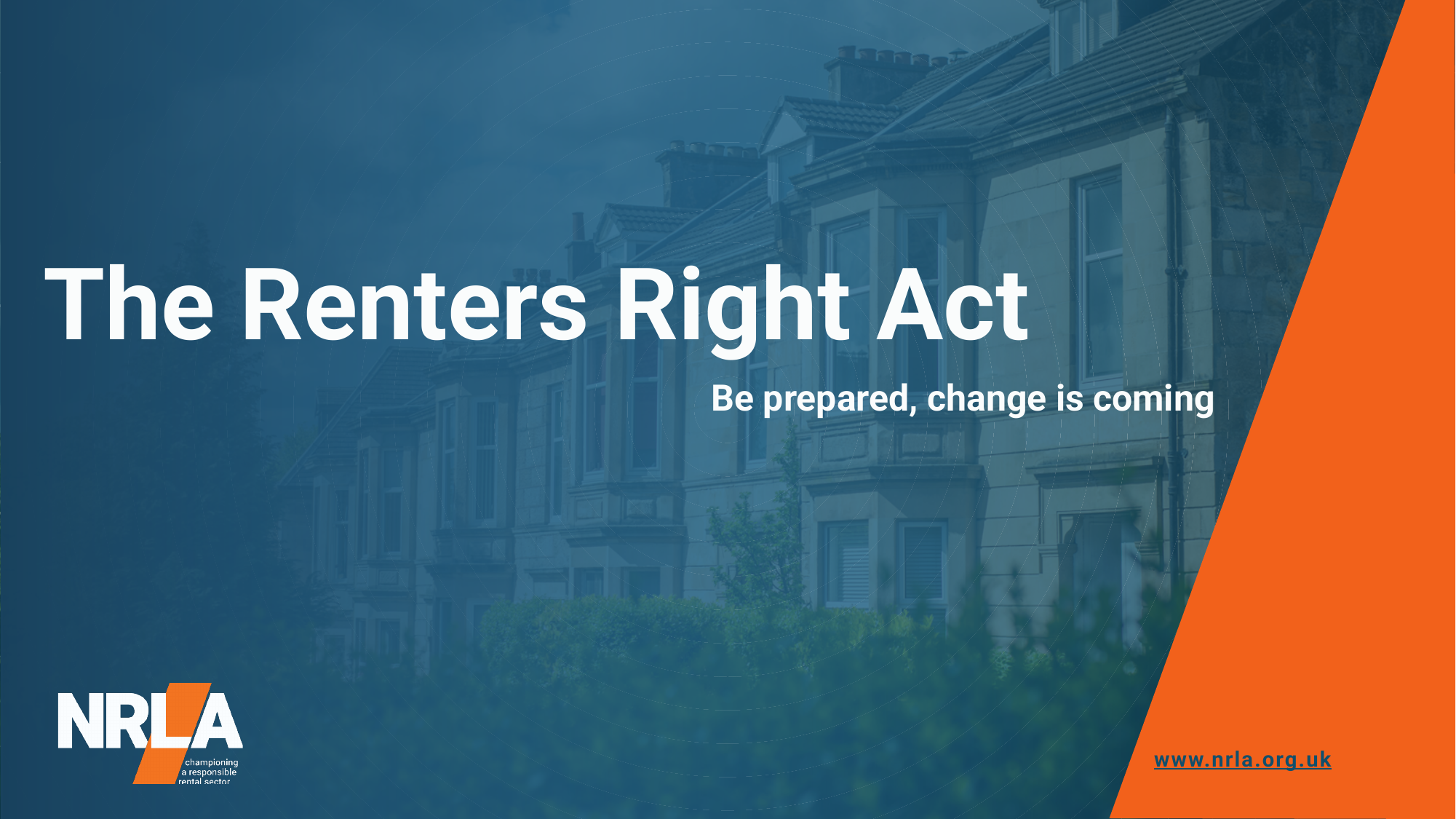

The Renters Right Act
Be prepared, change is coming